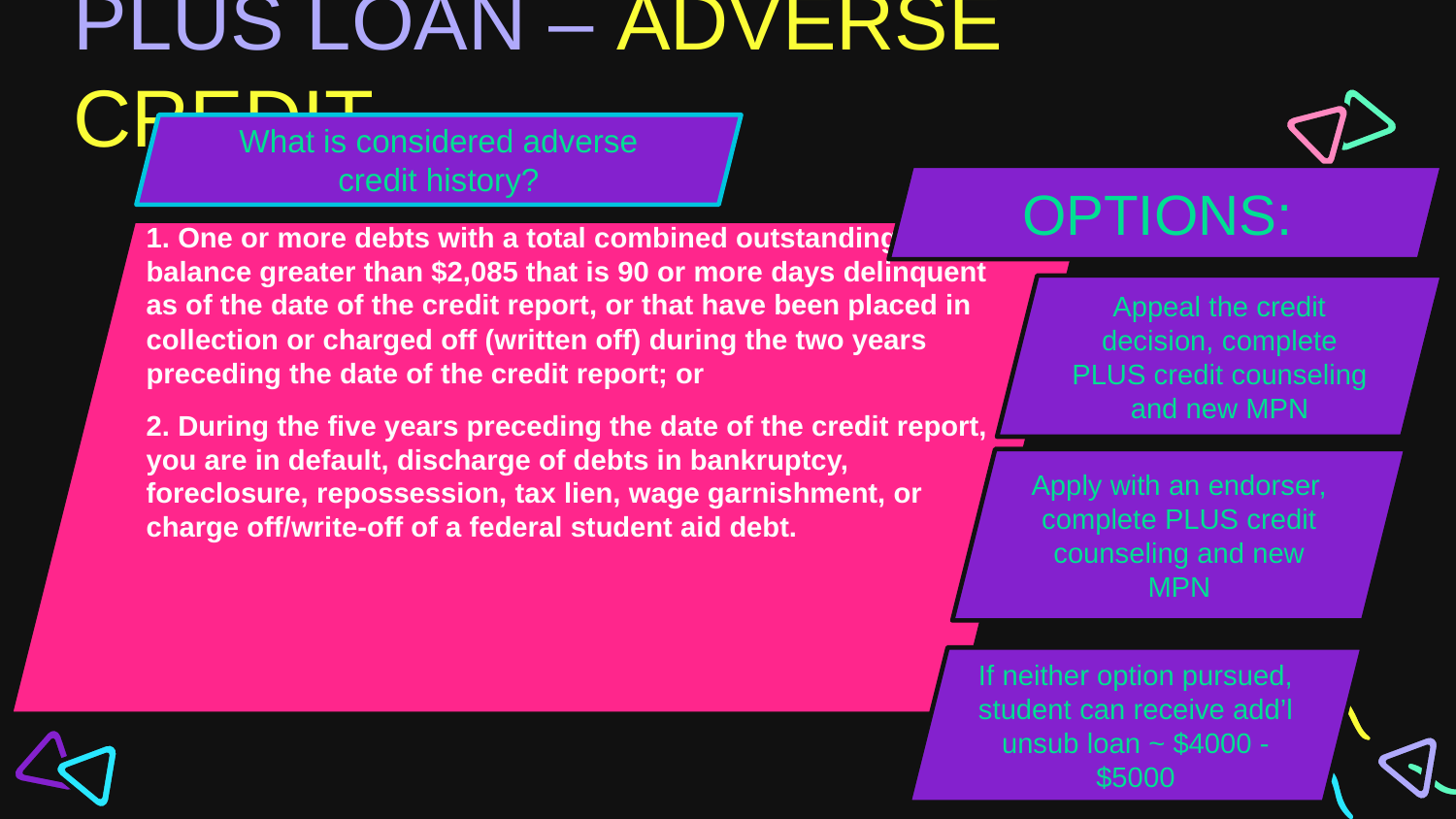

# PLUS LOAN – ADVERSE CREDIT
What is considered adverse credit history?
OPTIONS:
1. One or more debts with a total combined outstanding balance greater than $2,085 that is 90 or more days delinquent as of the date of the credit report, or that have been placed in collection or charged off (written off) during the two years preceding the date of the credit report; or
2. During the five years preceding the date of the credit report, you are in default, discharge of debts in bankruptcy,  foreclosure, repossession, tax lien, wage garnishment, or charge off/write-off of a federal student aid debt.

Appeal the credit decision, complete PLUS credit counseling and new MPN
Apply with an endorser, complete PLUS credit counseling and new MPN
If neither option pursued, student can receive add’l unsub loan ~ $4000 - $5000